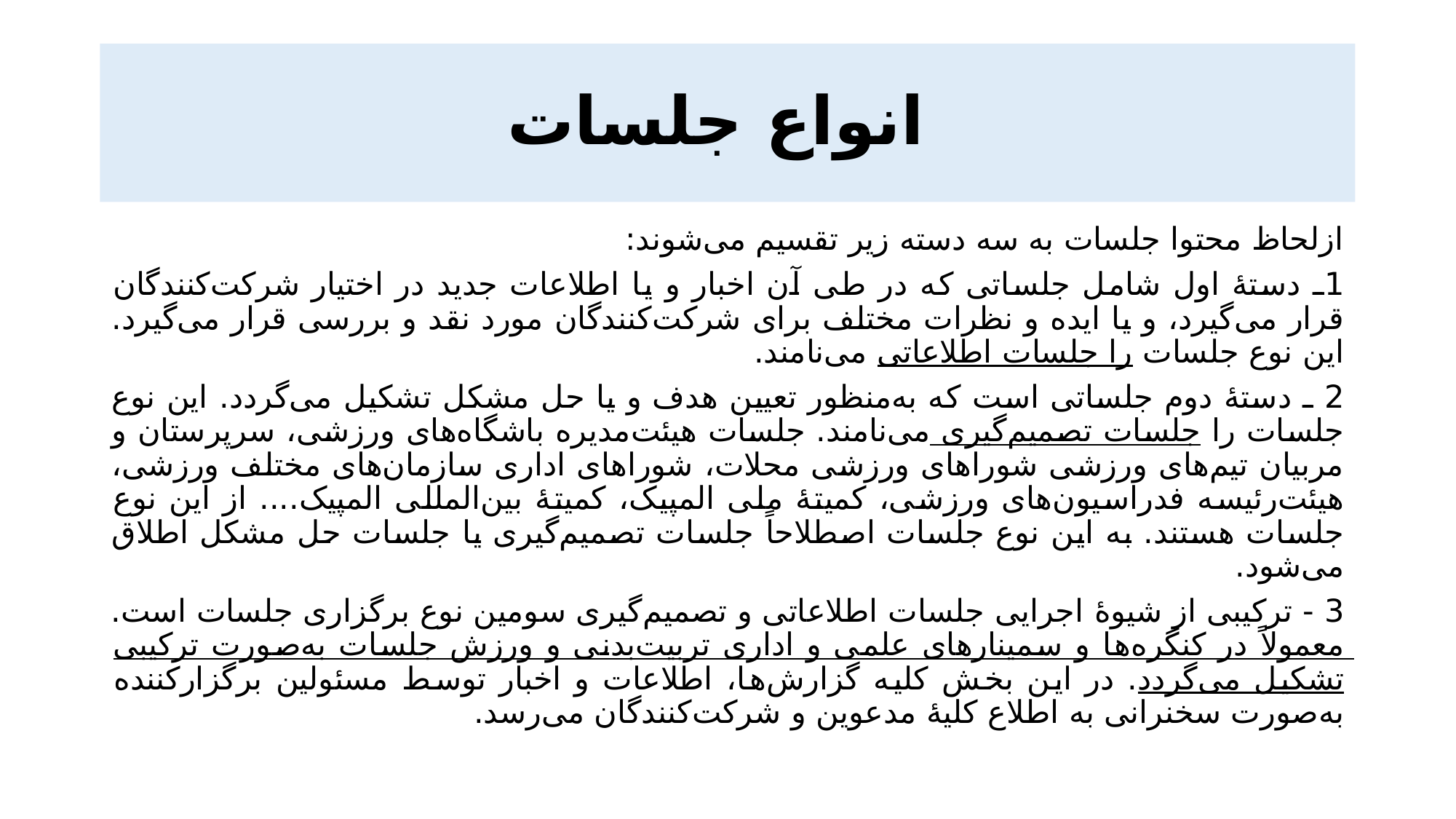

# انواع جلسات
ازلحاظ محتوا جلسات به سه دسته زیر تقسیم می‌شوند:
1ـ دستۀ اول شامل جلساتی که در طی آن اخبار و یا اطلاعات جدید در اختیار شرکت‌کنندگان قرار می‌گیرد، و یا ایده و نظرات مختلف برای شرکت‌کنندگان مورد نقد و بررسی قرار می‌گیرد. این نوع جلسات را جلسات اطلاعاتی می‌نامند.
2 ـ دستۀ دوم جلساتی است که به‌منظور تعیین هدف و یا حل مشکل تشکیل می‌گردد. این نوع جلسات را جلسات تصمیم‌گیری می‌نامند. جلسات هیئت‌مدیره باشگاه‌های ورزشی، سرپرستان و مربیان تیم‌های ورزشی شوراهای ورزشی محلات، شوراهای اداری سازمان‌های مختلف ورزشی، هیئت‌رئیسه فدراسیون‌های ورزشی، کمیتۀ ملی المپیک، کمیتۀ بین‌المللی المپیک.... از این نوع جلسات هستند. به این نوع جلسات اصطلاحاً جلسات تصمیم‌گیری یا جلسات حل مشکل اطلاق می‌شود.
3 - ترکیبی از شیوۀ اجرایی جلسات اطلاعاتی و تصمیم‌گیری سومین نوع برگزاری جلسات است. معمولاً در کنگره‌ها و سمینارهای علمی و اداری تربیت‌بدنی و ورزش جلسات به‌صورت ترکیبی تشکیل می‌گردد. در این بخش کلیه گزارش‌ها، اطلاعات و اخبار توسط مسئولین برگزارکننده به‌صورت سخنرانی به اطلاع کلیۀ مدعوین و شرکت‌کنندگان می‌رسد.